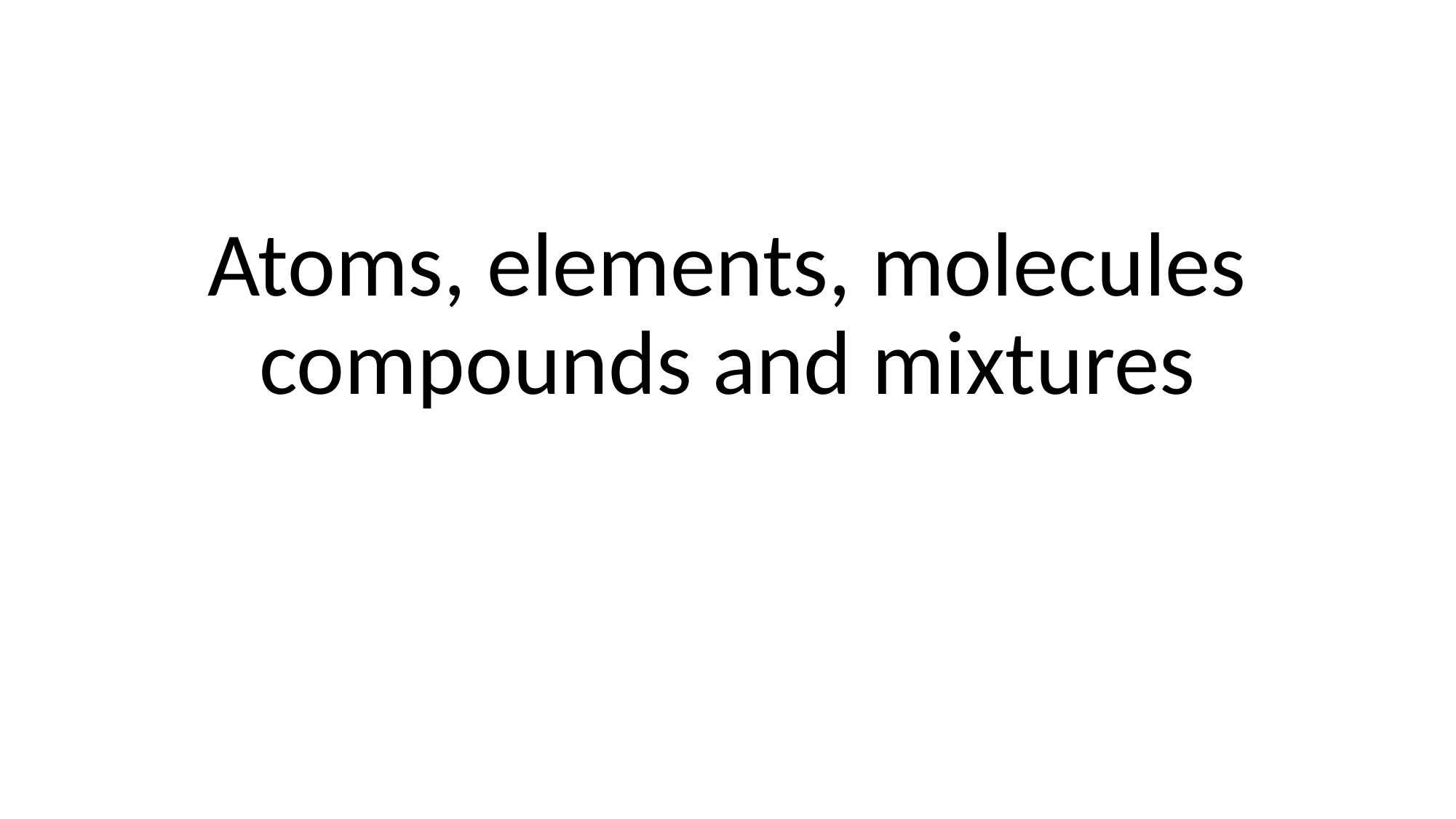

# Atoms, elements, molecules compounds and mixtures